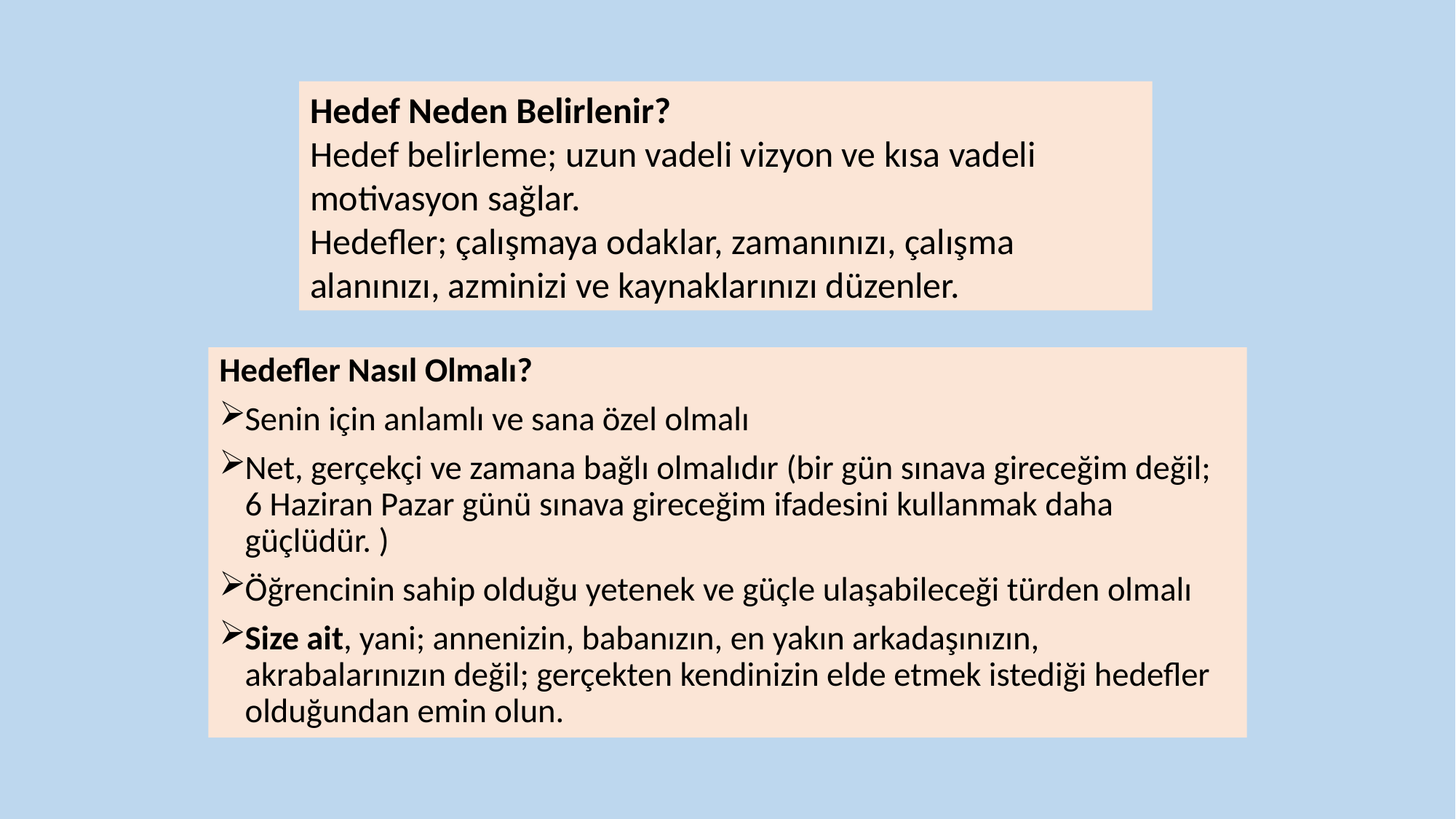

Hedef Neden Belirlenir?
Hedef belirleme; uzun vadeli vizyon ve kısa vadeli motivasyon sağlar.
Hedefler; çalışmaya odaklar, zamanınızı, çalışma alanınızı, azminizi ve kaynaklarınızı düzenler.
Hedefler Nasıl Olmalı?
Senin için anlamlı ve sana özel olmalı
Net, gerçekçi ve zamana bağlı olmalıdır (bir gün sınava gireceğim değil; 6 Haziran Pazar günü sınava gireceğim ifadesini kullanmak daha güçlüdür. )
Öğrencinin sahip olduğu yetenek ve güçle ulaşabileceği türden olmalı
Size ait, yani; annenizin, babanızın, en yakın arkadaşınızın, akrabalarınızın değil; gerçekten kendinizin elde etmek istediği hedefler olduğundan emin olun.